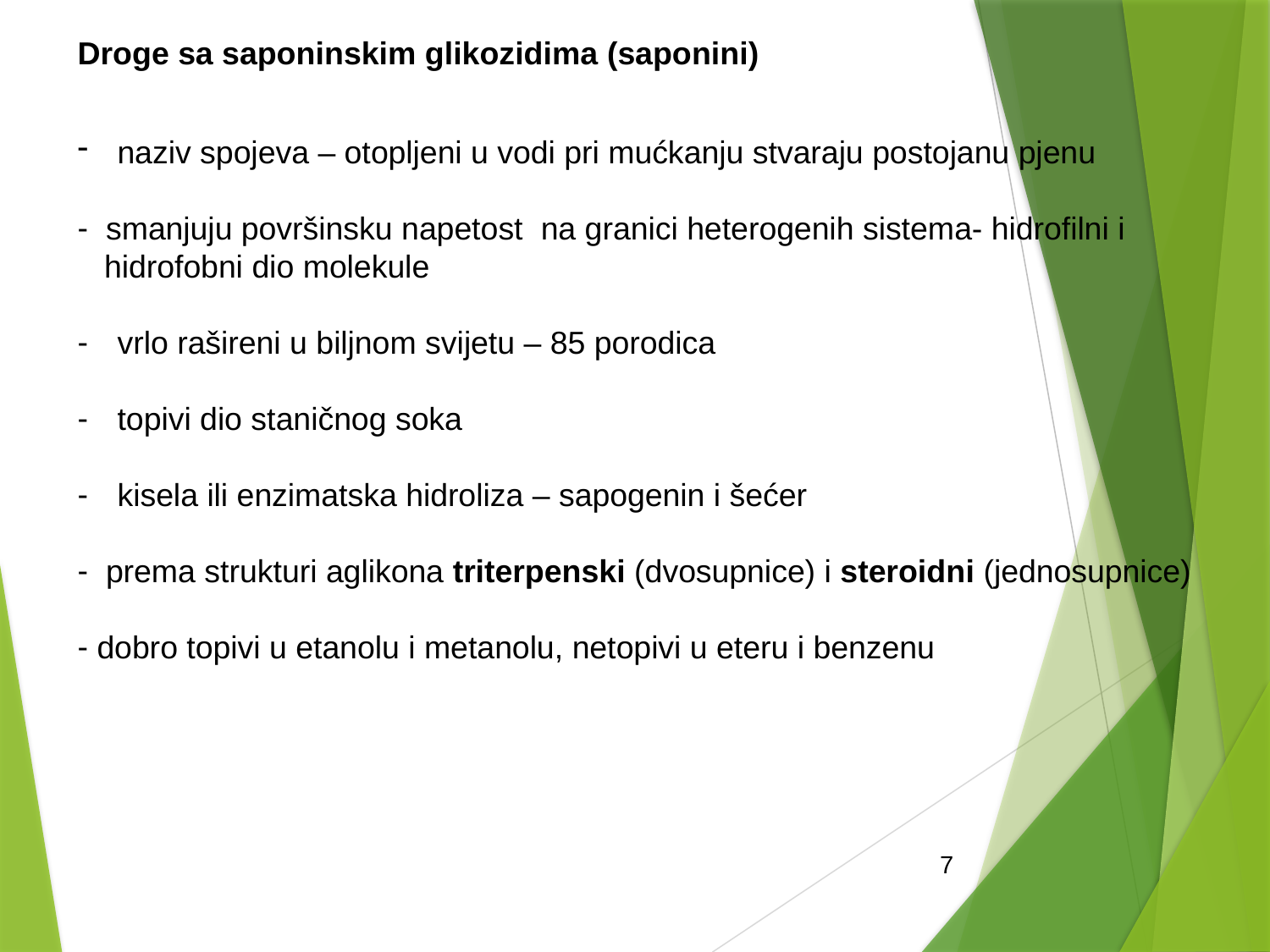

Droge sa saponinskim glikozidima (saponini)
naziv spojeva – otopljeni u vodi pri mućkanju stvaraju postojanu pjenu

  smanjuju površinsku napetost  na granici heterogenih sistema- hidrofilni i
   hidrofobni dio molekule

vrlo rašireni u biljnom svijetu – 85 porodica

topivi dio staničnog soka

kisela ili enzimatska hidroliza – sapogenin i šećer

  prema strukturi aglikona triterpenski (dvosupnice) i steroidni (jednosupnice)

 dobro topivi u etanolu i metanolu, netopivi u eteru i benzenu

7